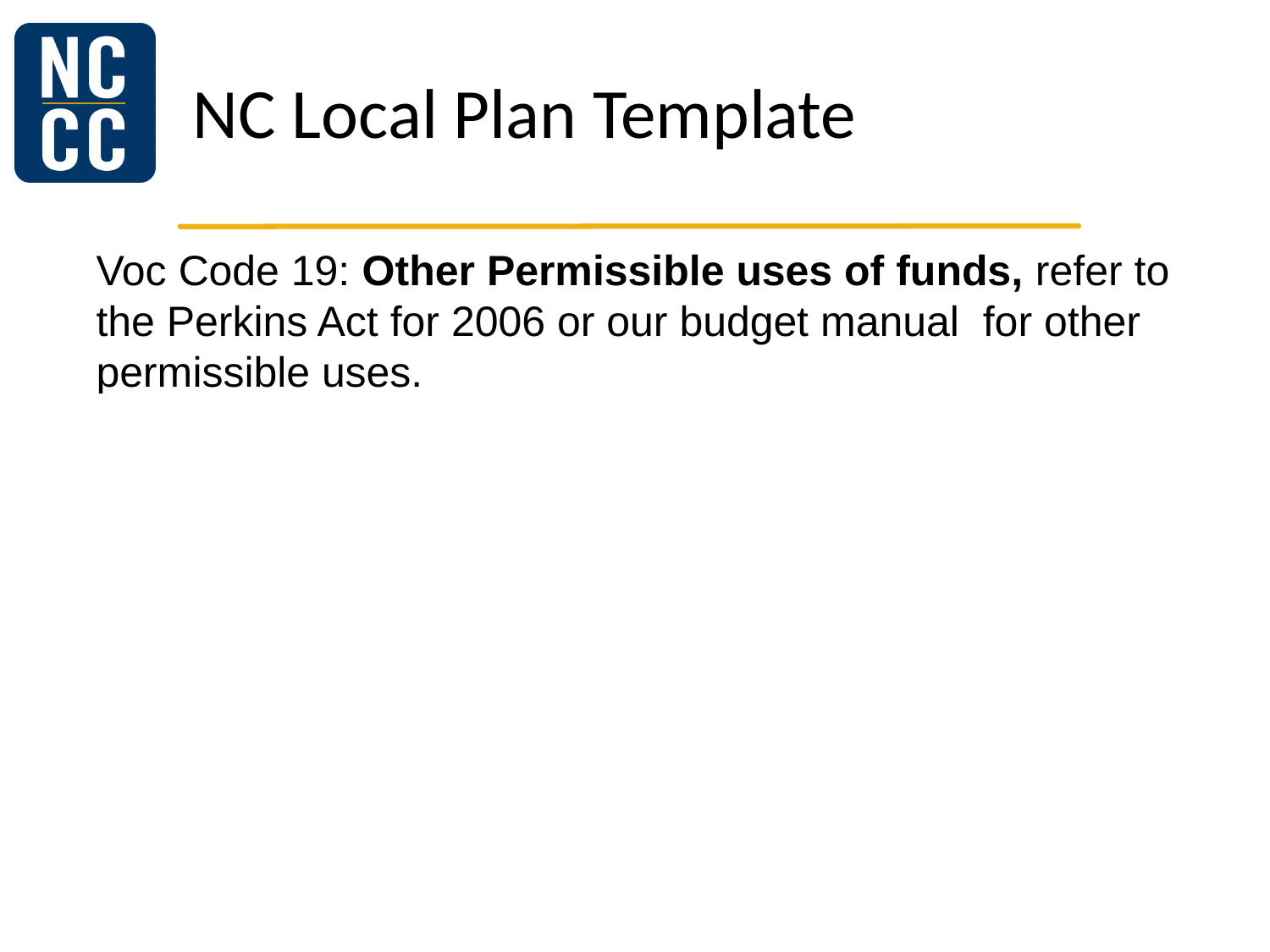

# NC Local Plan Template

| Voc Code 19: Other Permissible uses of funds, refer to the Perkins Act for 2006 or our budget manual for other permissible uses. |
| --- |
|  |